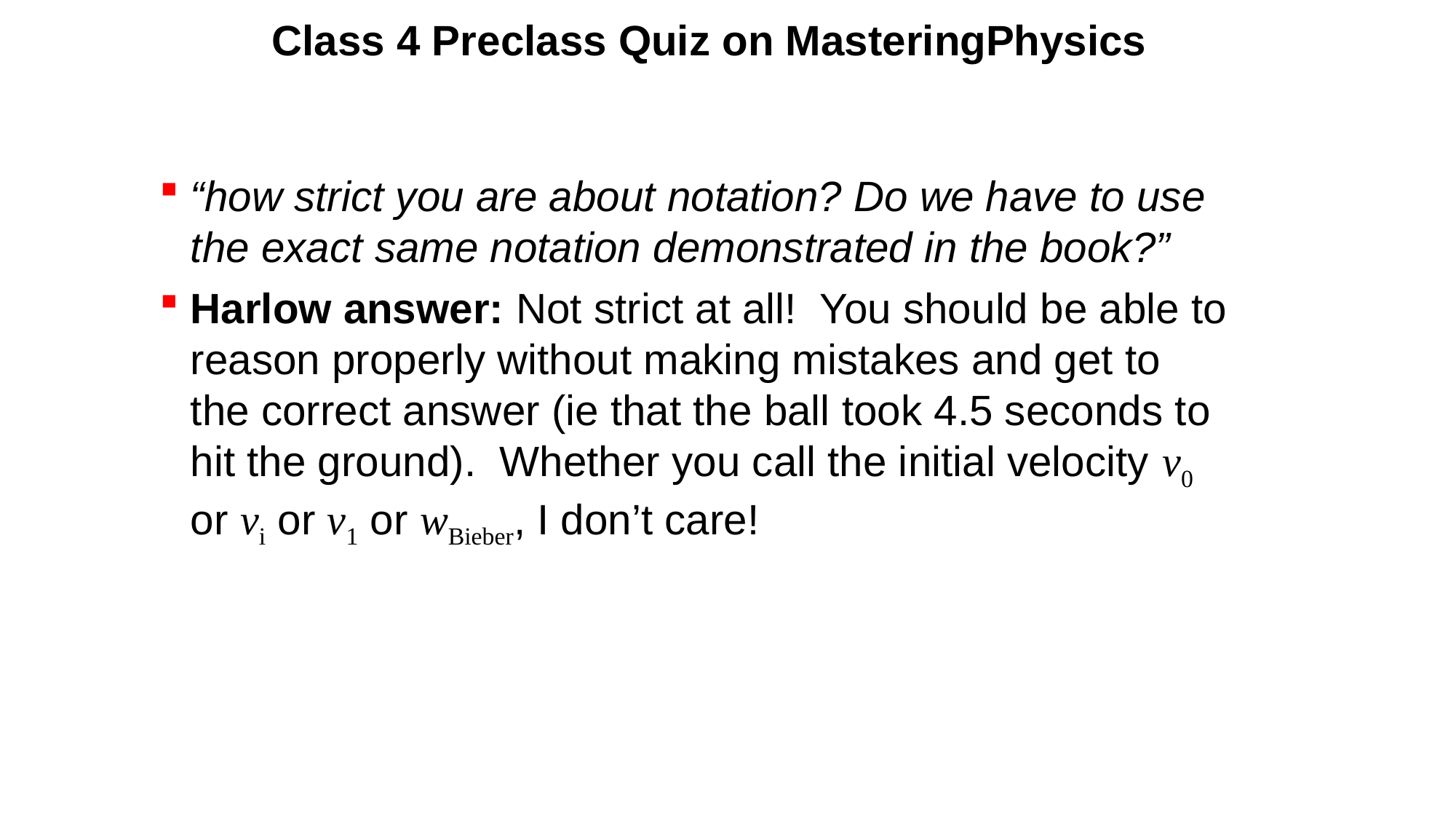

# Class 4 Preclass Quiz on MasteringPhysics
“how strict you are about notation? Do we have to use the exact same notation demonstrated in the book?”
Harlow answer: Not strict at all!  You should be able to reason properly without making mistakes and get to the correct answer (ie that the ball took 4.5 seconds to hit the ground).  Whether you call the initial velocity v0 or vi or v1 or wBieber, I don’t care!